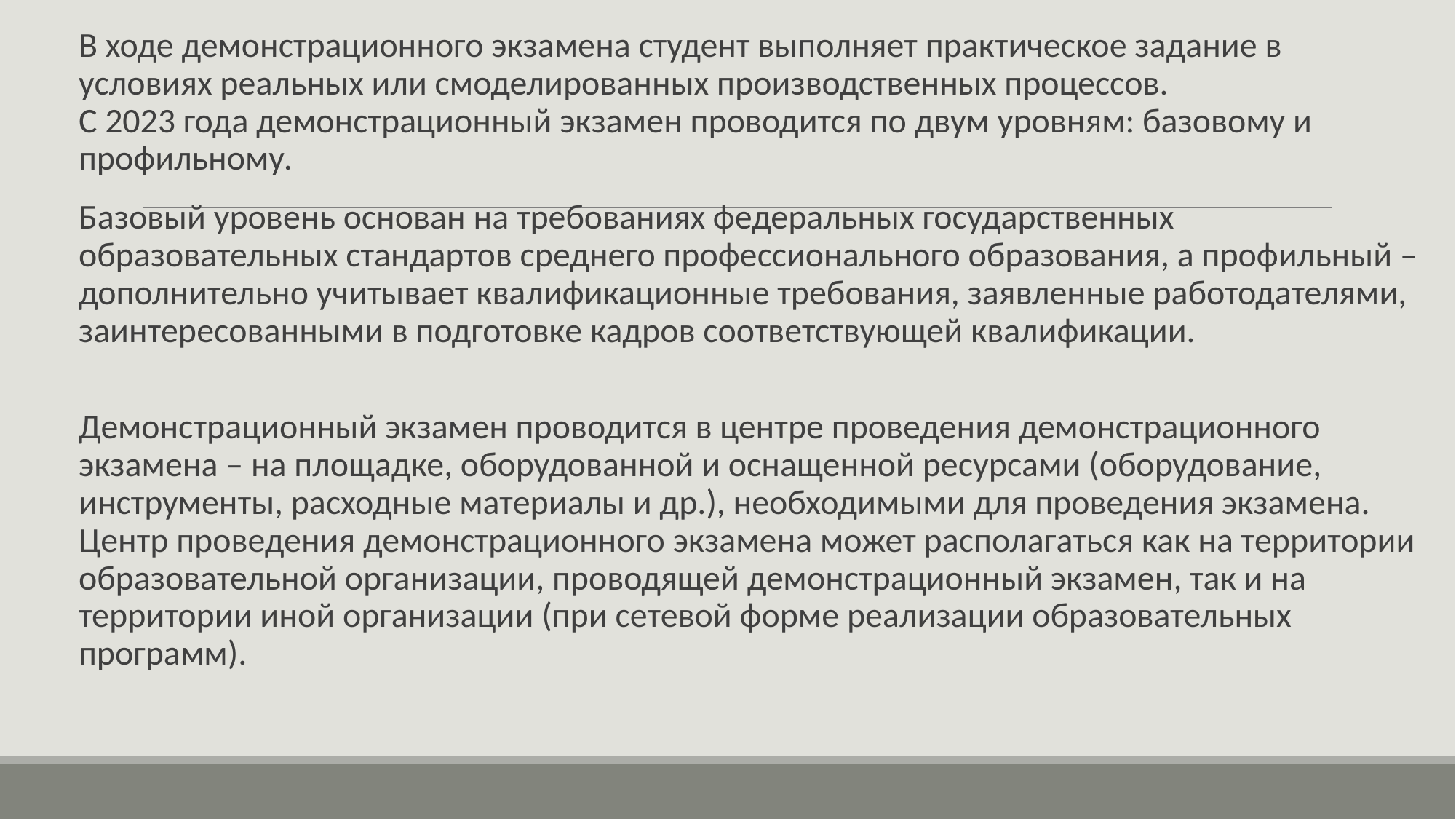

В ходе демонстрационного экзамена студент выполняет практическое задание в условиях реальных или смоделированных производственных процессов.
С 2023 года демонстрационный экзамен проводится по двум уровням: базовому и профильному.
Базовый уровень основан на требованиях федеральных государственных образовательных стандартов среднего профессионального образования, а профильный – дополнительно учитывает квалификационные требования, заявленные работодателями, заинтересованными в подготовке кадров соответствующей квалификации.
Демонстрационный экзамен проводится в центре проведения демонстрационного экзамена – на площадке, оборудованной и оснащенной ресурсами (оборудование, инструменты, расходные материалы и др.), необходимыми для проведения экзамена. Центр проведения демонстрационного экзамена может располагаться как на территории образовательной организации, проводящей демонстрационный экзамен, так и на территории иной организации (при сетевой форме реализации образовательных программ).
#